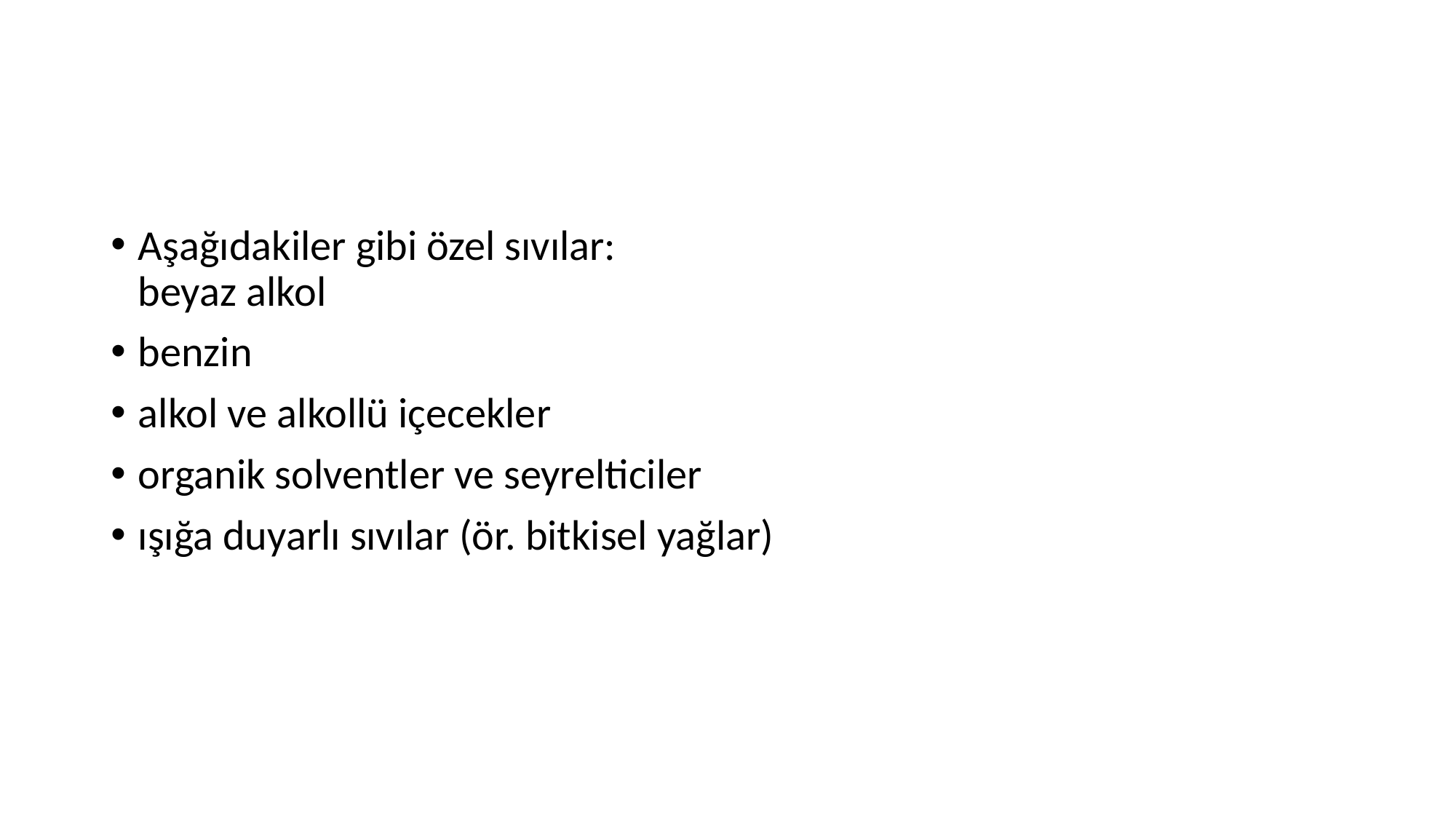

Aşağıdakiler gibi özel sıvılar:
beyaz alkol
benzin
alkol ve alkollü içecekler
organik solventler ve seyrelticiler
ışığa duyarlı sıvılar (ör. bitkisel yağlar)